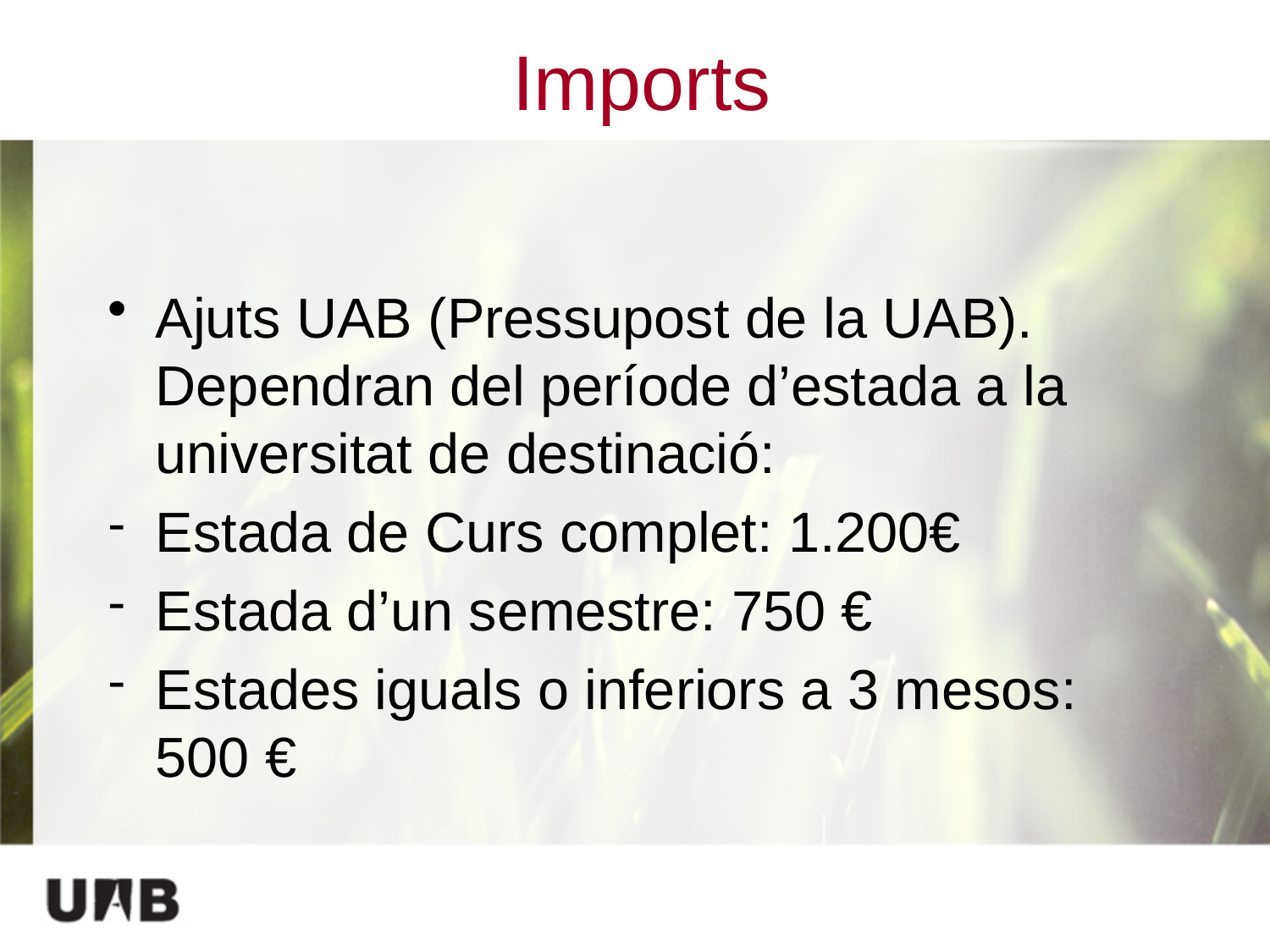

# Imports
Ajuts UAB (Pressupost de la UAB). Dependran del període d’estada a la universitat de destinació:
Estada de Curs complet: 1.200€
Estada d’un semestre: 750 €
Estades iguals o inferiors a 3 mesos: 500 €